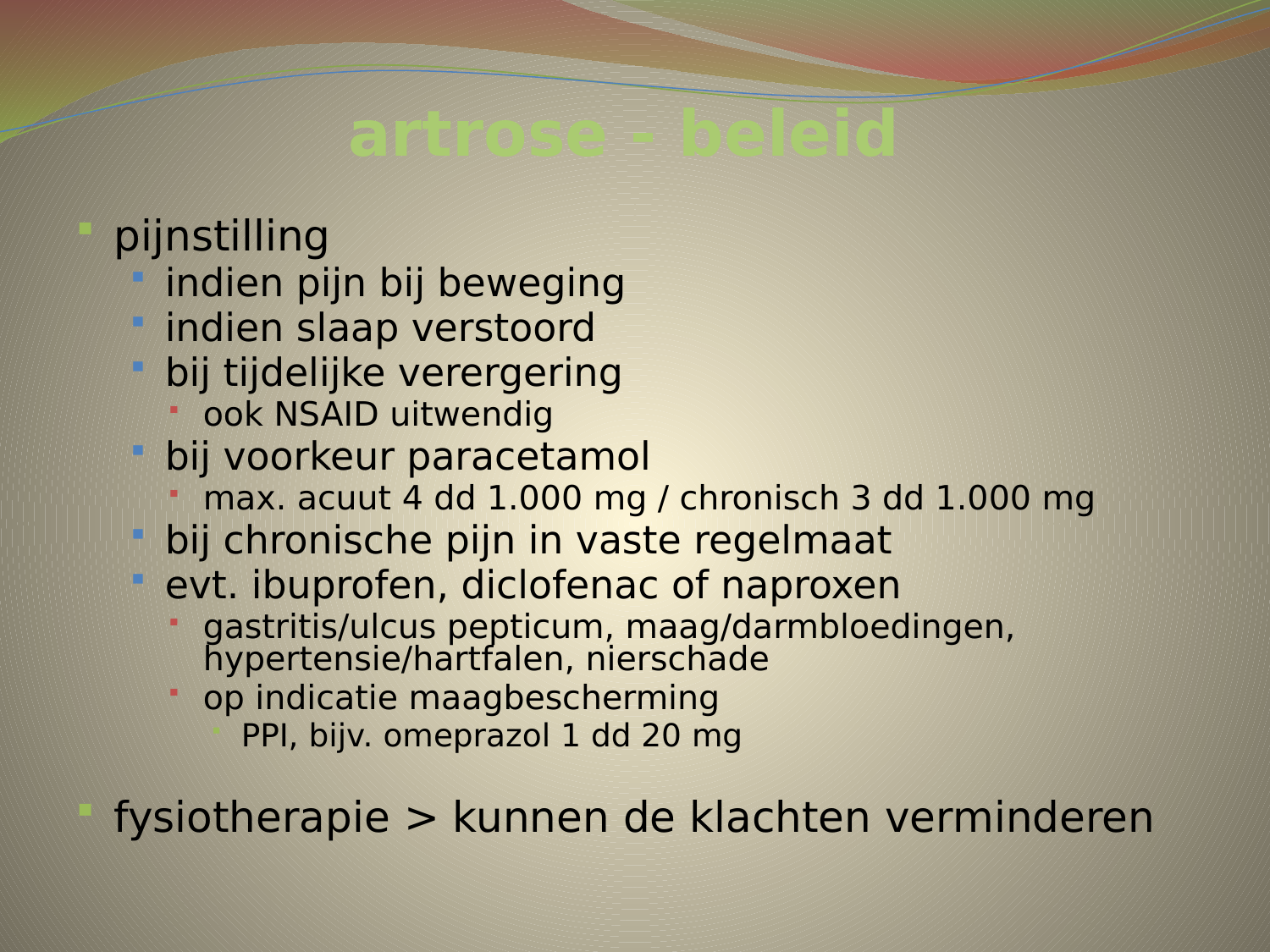

# artrose - beleid
pijnstilling
indien pijn bij beweging
indien slaap verstoord
bij tijdelijke verergering
ook NSAID uitwendig
bij voorkeur paracetamol
max. acuut 4 dd 1.000 mg / chronisch 3 dd 1.000 mg
bij chronische pijn in vaste regelmaat
evt. ibuprofen, diclofenac of naproxen
gastritis/ulcus pepticum, maag/darmbloedingen, hypertensie/hartfalen, nierschade
op indicatie maagbescherming
PPI, bijv. omeprazol 1 dd 20 mg

fysiotherapie > kunnen de klachten verminderen